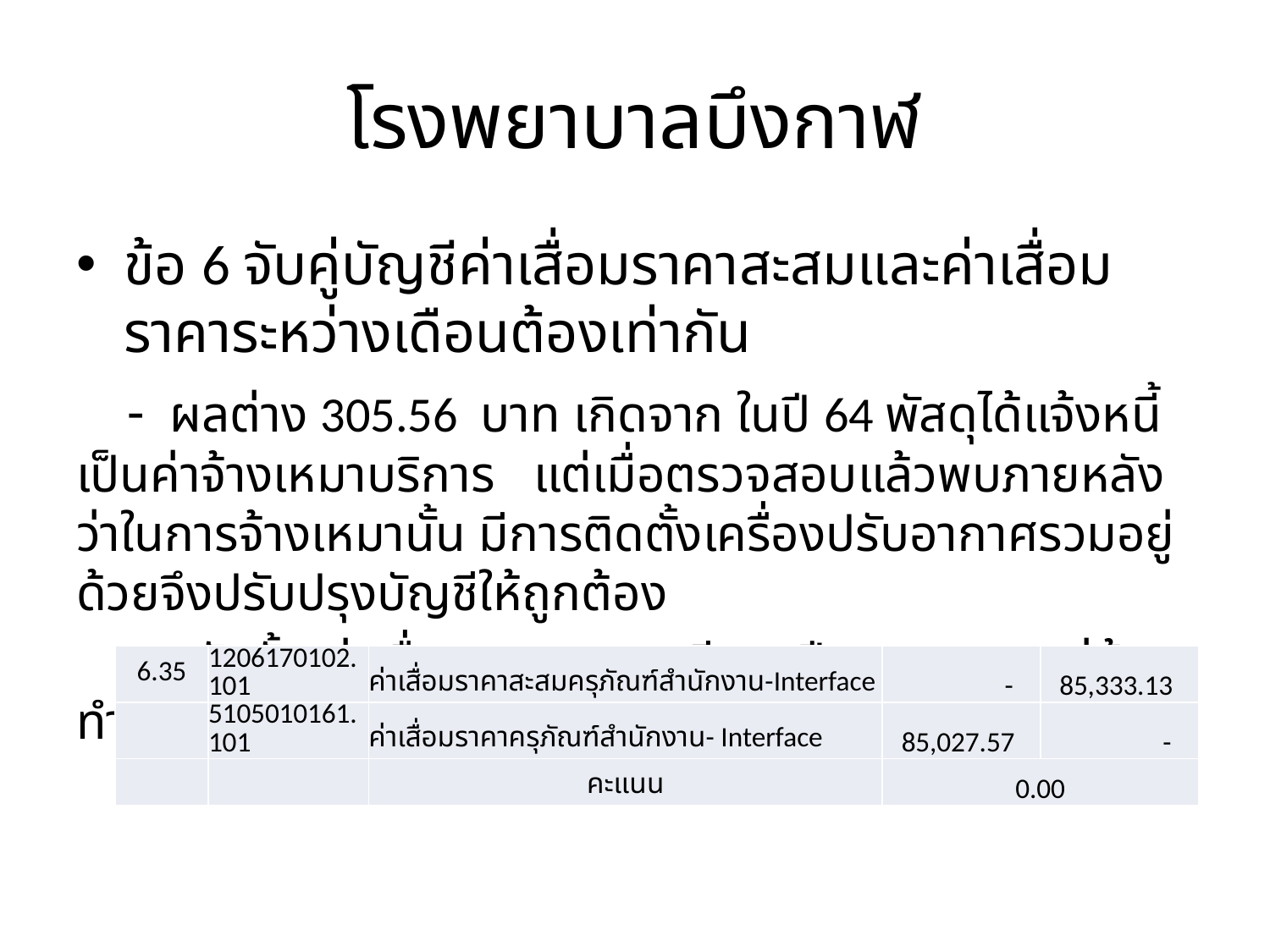

# โรงพยาบาลบึงกาฬ
ข้อ 6 จับคู่บัญชีค่าเสื่อมราคาสะสมและค่าเสื่อมราคาระหว่างเดือนต้องเท่ากัน
    -  ผลต่าง 305.56  บาท เกิดจาก ในปี 64 พัสดุได้แจ้งหนี้เป็นค่าจ้างเหมาบริการ   แต่เมื่อตรวจสอบแล้วพบภายหลังว่าในการจ้างเหมานั้น มีการติดตั้งเครื่องปรับอากาศรวมอยู่ด้วยจึงปรับปรุงบัญชีให้ถูกต้อง
         ดังนั้น ค่าเสื่อมราคาสะสม มีของปีงบ 64 รวมอยู่ด้วยทำให้ยอดไม่ตรงกัน

| 6.35 | 1206170102.101 | ค่าเสื่อมราคาสะสมครุภัณฑ์สำนักงาน-Interface | - | 85,333.13 |
| --- | --- | --- | --- | --- |
|  | 5105010161.101 | ค่าเสื่อมราคาครุภัณฑ์สำนักงาน- Interface | 85,027.57 | - |
|  |  | คะแนน | 0.00 |  |